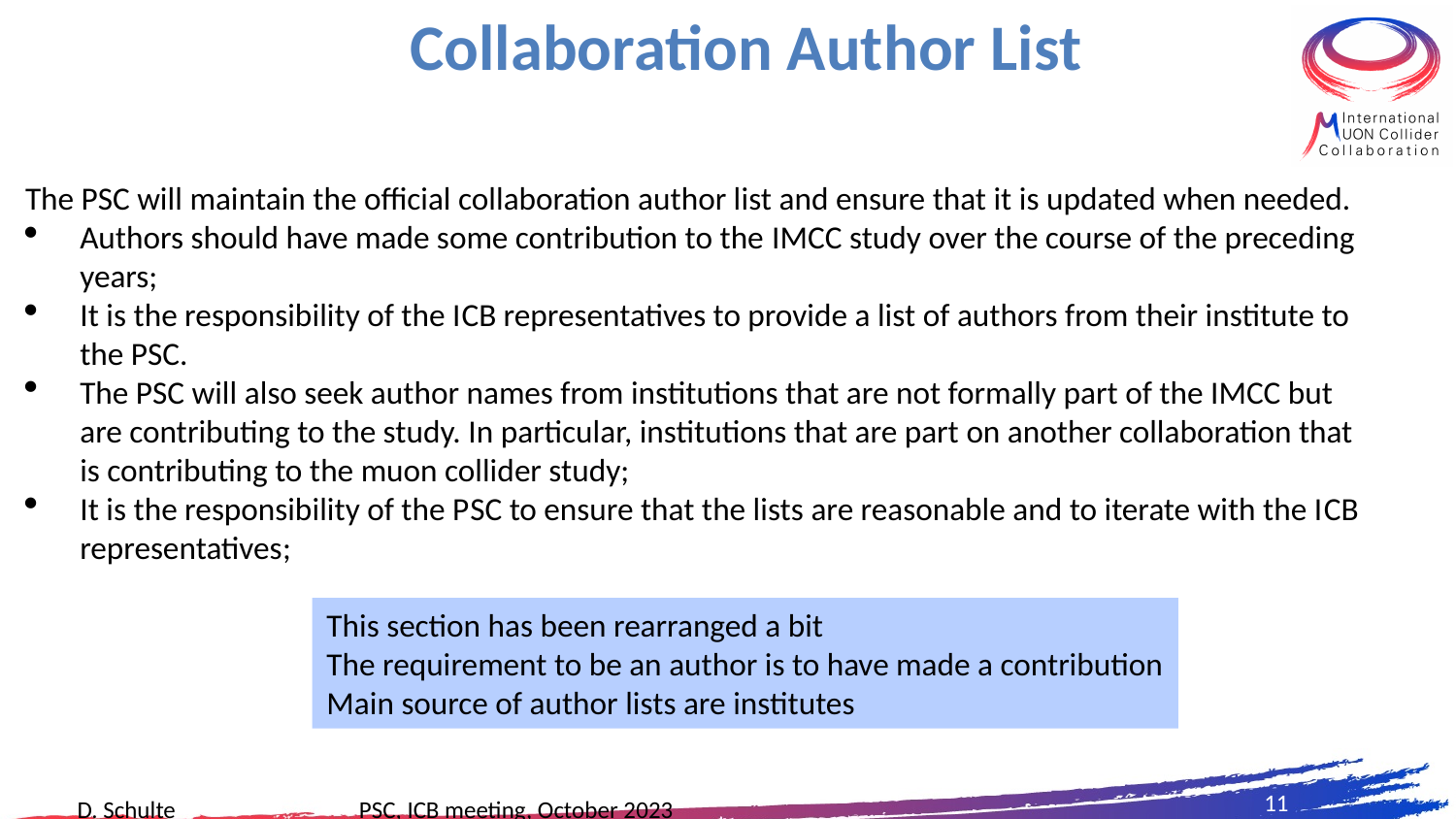

# Collaboration Author List
The PSC will maintain the official collaboration author list and ensure that it is updated when needed.
Authors should have made some contribution to the IMCC study over the course of the preceding years;
It is the responsibility of the ICB representatives to provide a list of authors from their institute to the PSC.
The PSC will also seek author names from institutions that are not formally part of the IMCC but are contributing to the study. In particular, institutions that are part on another collaboration that is contributing to the muon collider study;
It is the responsibility of the PSC to ensure that the lists are reasonable and to iterate with the ICB representatives;
This section has been rearranged a bit
The requirement to be an author is to have made a contribution
Main source of author lists are institutes
11
D. Schulte                                 PSC, ICB meeting, October 2023